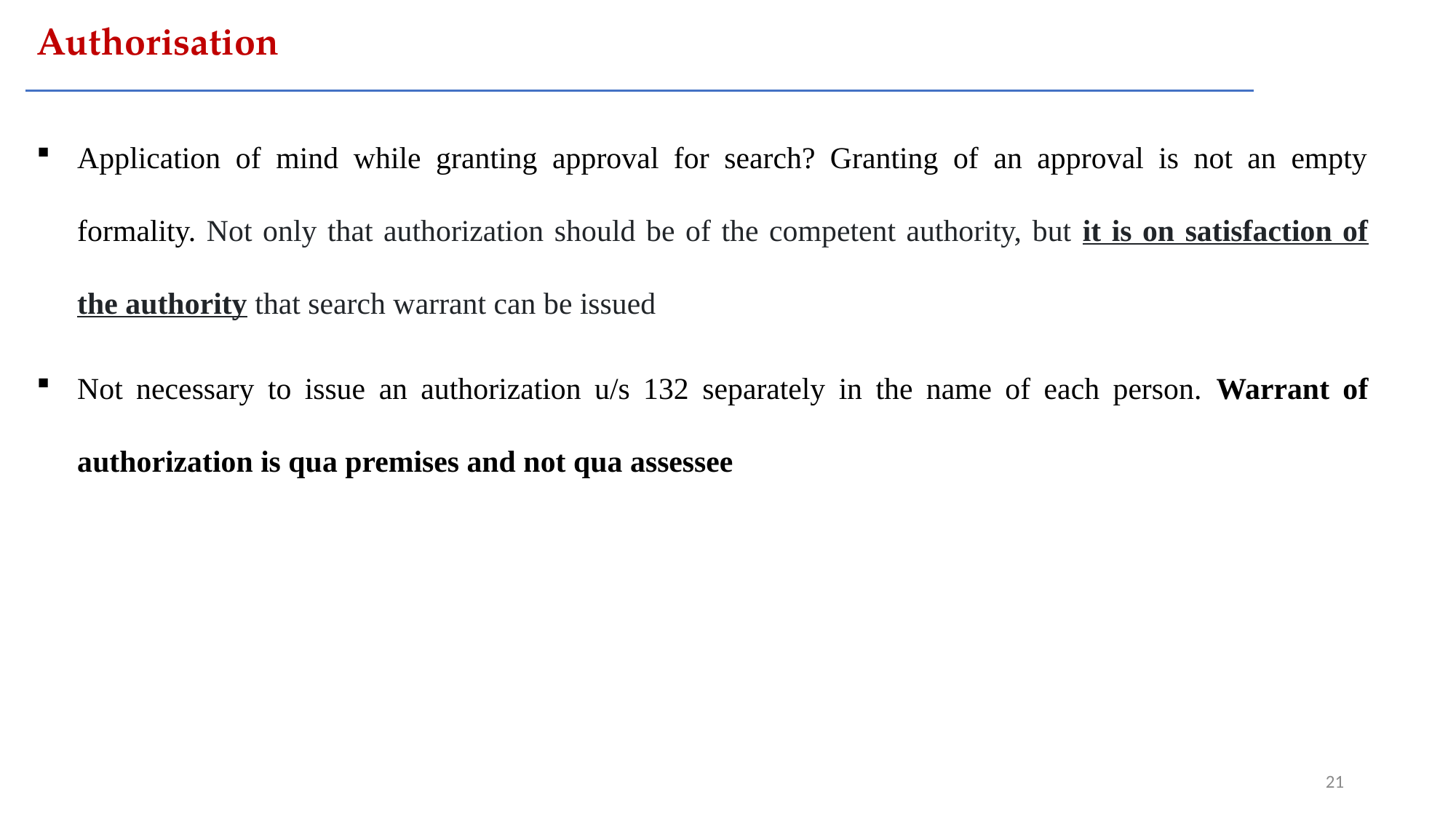

Authorisation
Application of mind while granting approval for search? Granting of an approval is not an empty formality. Not only that authorization should be of the competent authority, but it is on satisfaction of the authority that search warrant can be issued
Not necessary to issue an authorization u/s 132 separately in the name of each person. Warrant of authorization is qua premises and not qua assessee

21